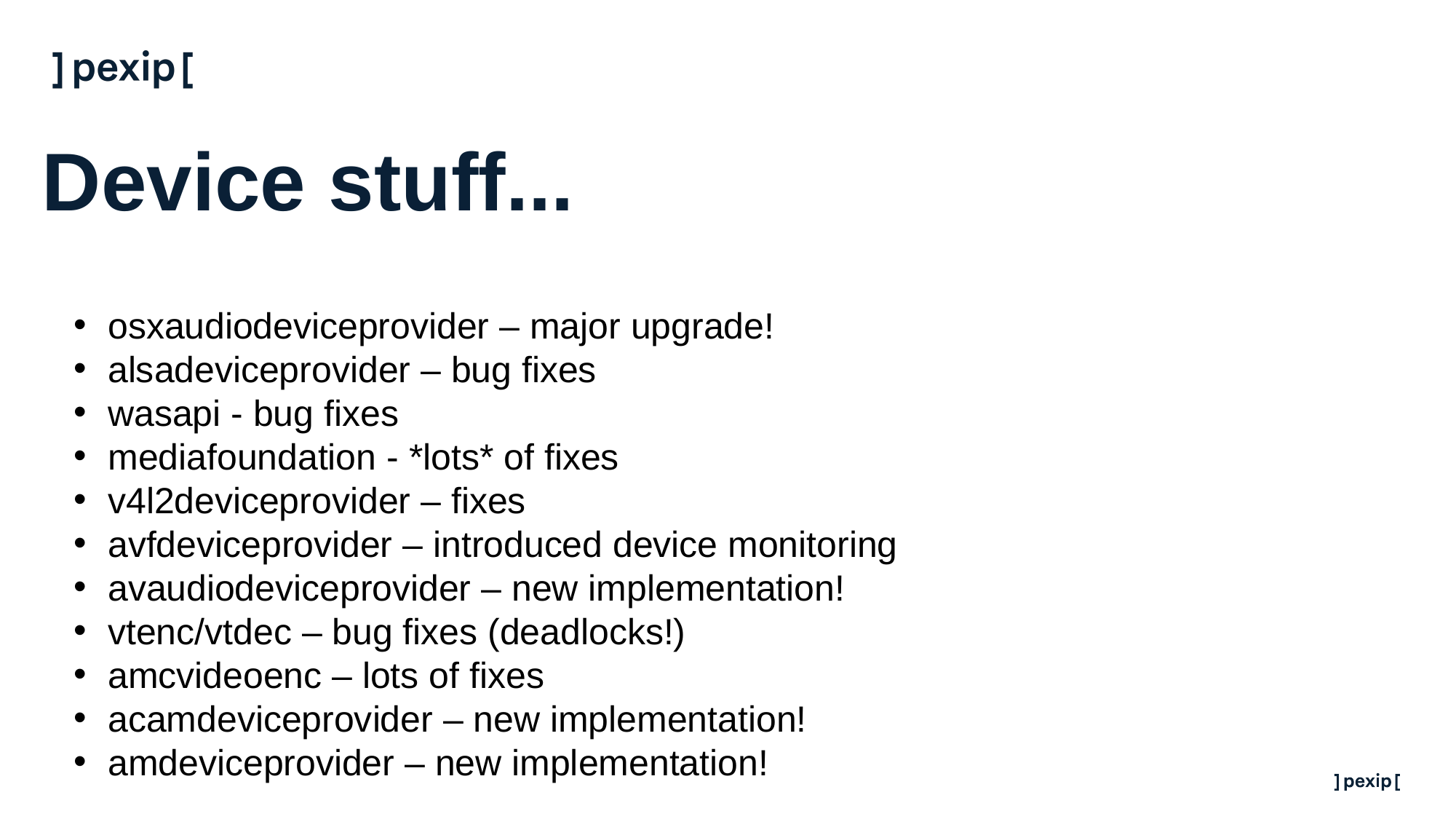

# Device stuff...
osxaudiodeviceprovider – major upgrade!
alsadeviceprovider – bug fixes
wasapi - bug fixes
mediafoundation - *lots* of fixes
v4l2deviceprovider – fixes
avfdeviceprovider – introduced device monitoring
avaudiodeviceprovider – new implementation!
vtenc/vtdec – bug fixes (deadlocks!)
amcvideoenc – lots of fixes
acamdeviceprovider – new implementation!
amdeviceprovider – new implementation!